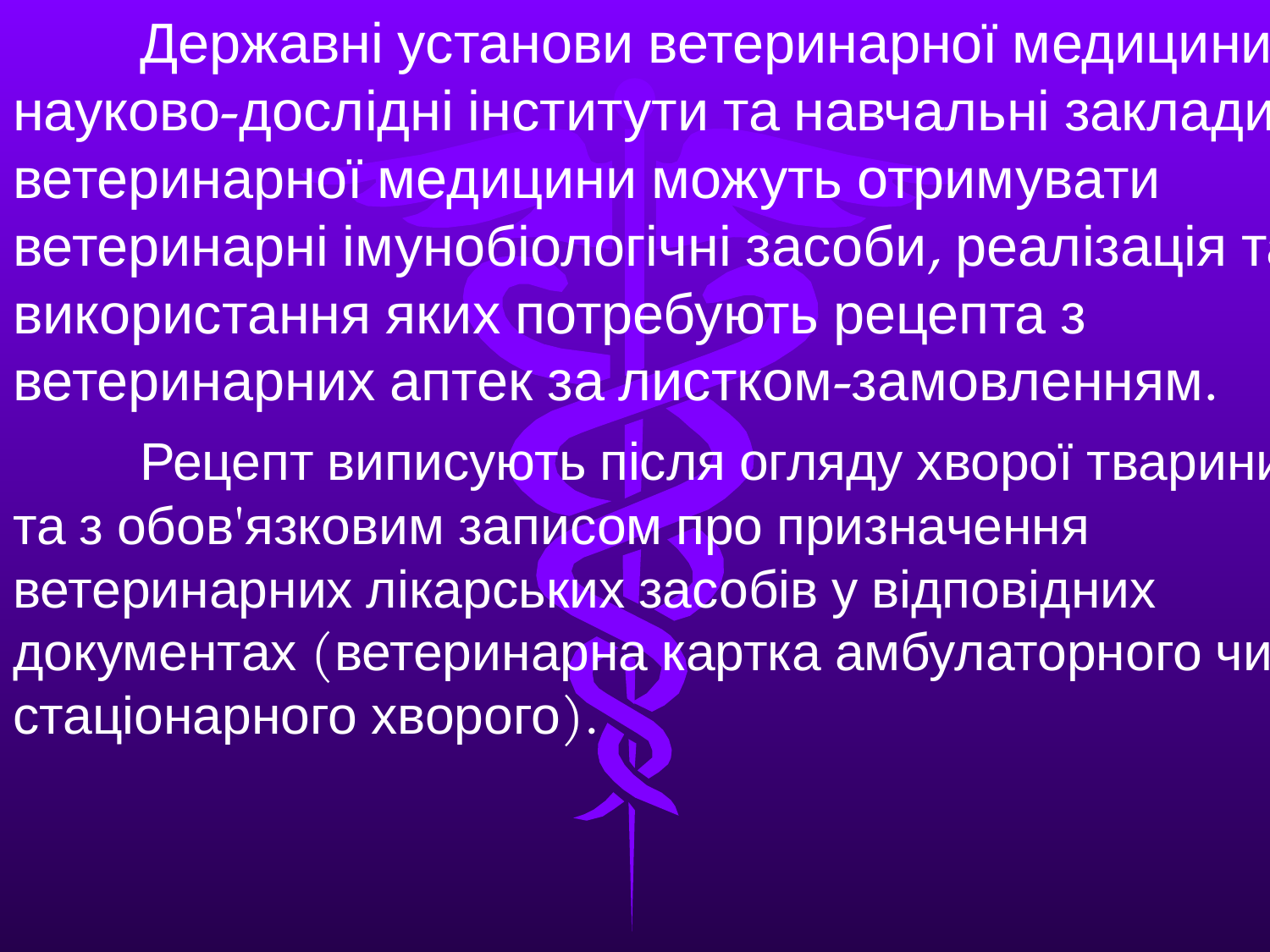

Державні установи ветеринарної медицини, науково-дослідні інститути та навчальні заклади ветеринарної медицини можуть отримувати ветеринарні імунобіологічні засоби, реалізація та використання яких потребують рецепта з ветеринарних аптек за листком-замовленням.
 	Рецепт виписують після огляду хворої тварини та з обов'язковим записом про призначення ветеринарних лікарських засобів у відповідних документах (ветеринарна картка амбулаторного чи стаціонарного хворого).